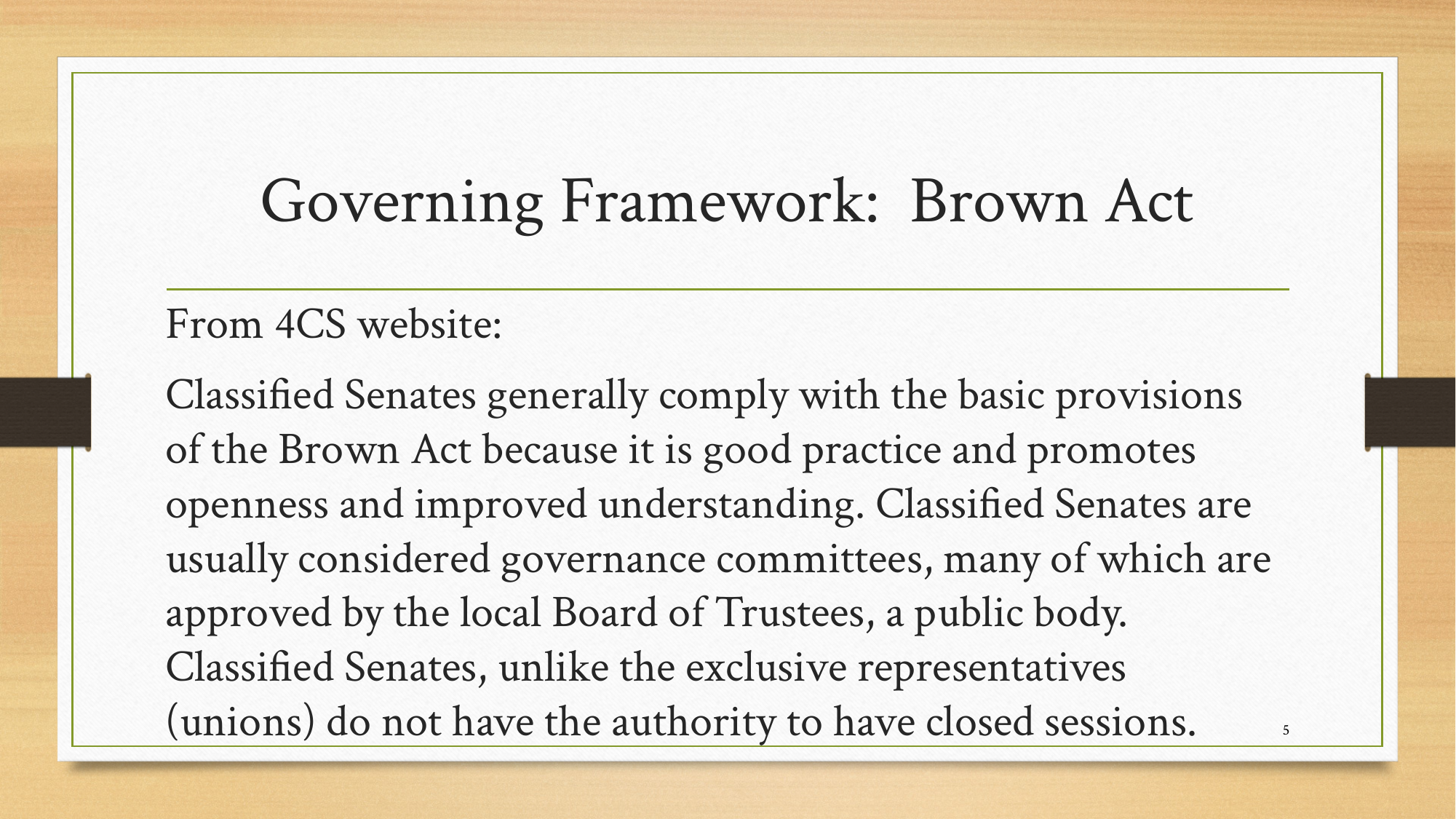

# Governing Framework:  Brown Act
From 4CS website:
Classified Senates generally comply with the basic provisions of the Brown Act because it is good practice and promotes openness and improved understanding. Classified Senates are usually considered governance committees, many of which are approved by the local Board of Trustees, a public body. Classified Senates, unlike the exclusive representatives (unions) do not have the authority to have closed sessions.

5